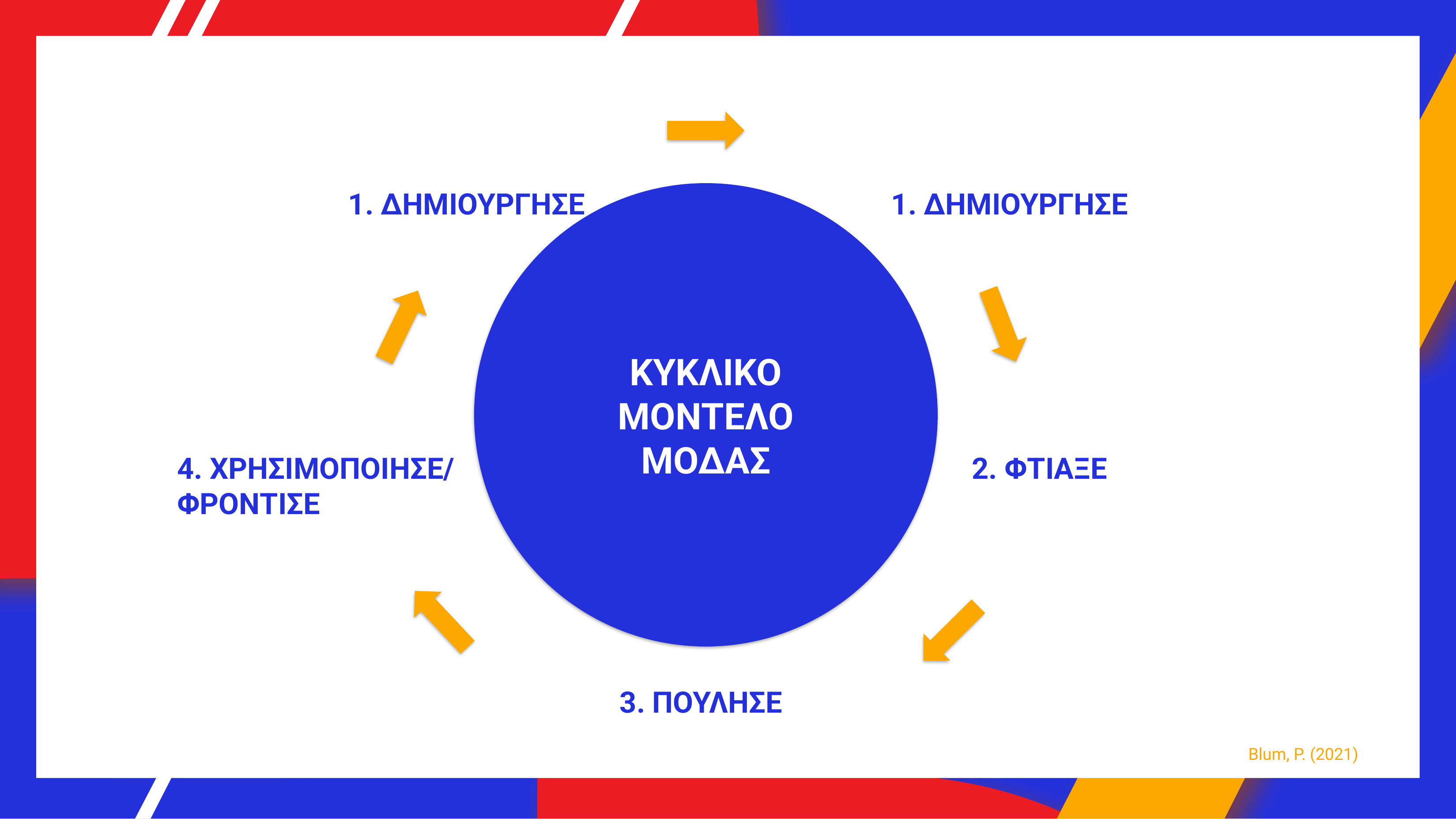

1. ΔΗΜΙΟΥΡΓΗΣΕ
1. ΔΗΜΙΟΥΡΓΗΣΕ
ΚΥΚΛΙΚΟ ΜΟΝΤΕΛΟ ΜΟΔΑΣ

2. ΦΤΙΑΞΕ
4. ΧΡΗΣΙΜΟΠΟΙΗΣΕ/ ΦΡΟΝΤΙΣΕ

3. ΠΟΥΛΗΣΕ
Blum, P. (2021)